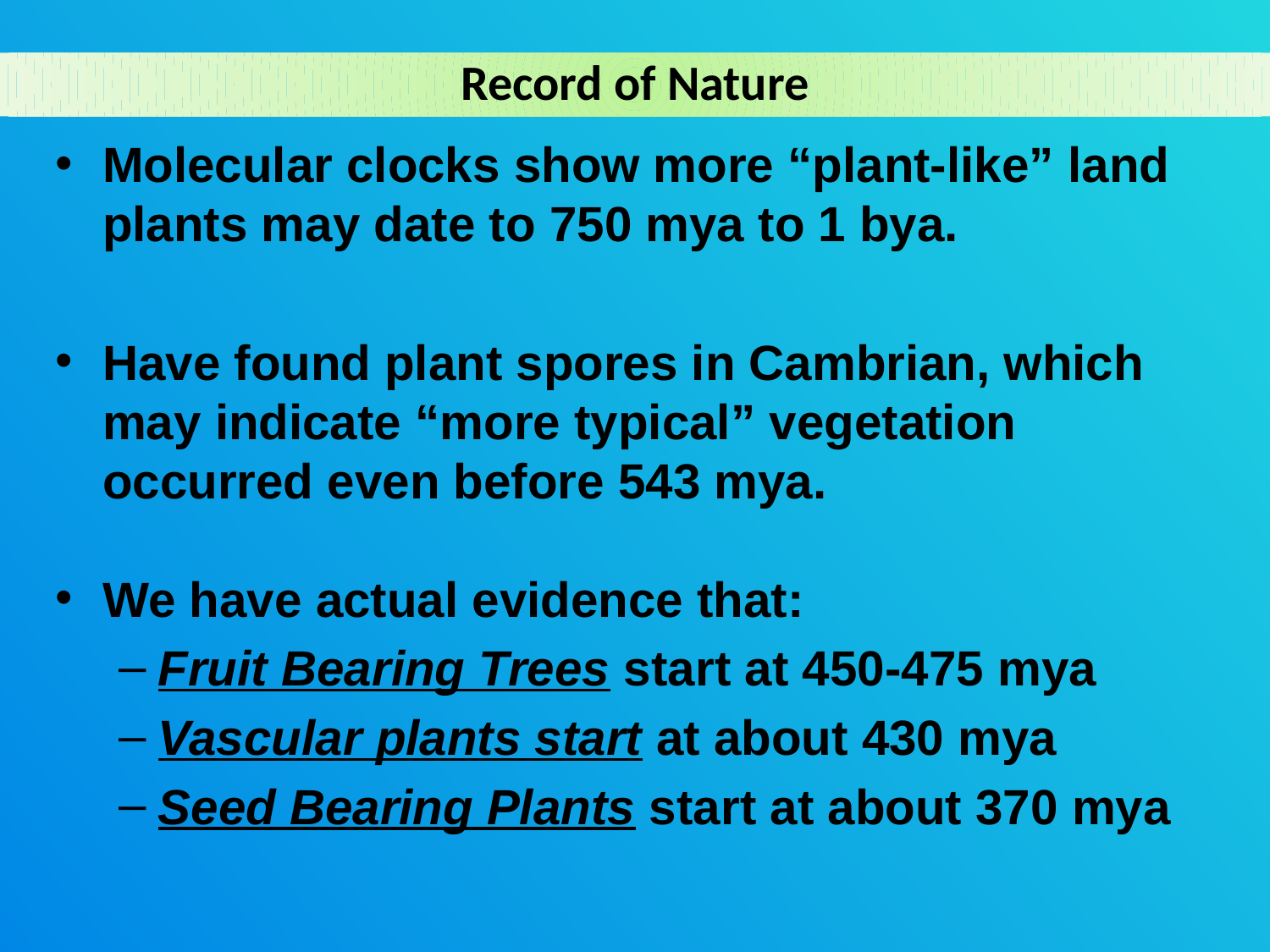

Record of Nature
Molecular clocks show more “plant-like” land plants may date to 750 mya to 1 bya.

Have found plant spores in Cambrian, which may indicate “more typical” vegetation occurred even before 543 mya.

We have actual evidence that:
Fruit Bearing Trees start at 450-475 mya
Vascular plants start at about 430 mya
Seed Bearing Plants start at about 370 mya